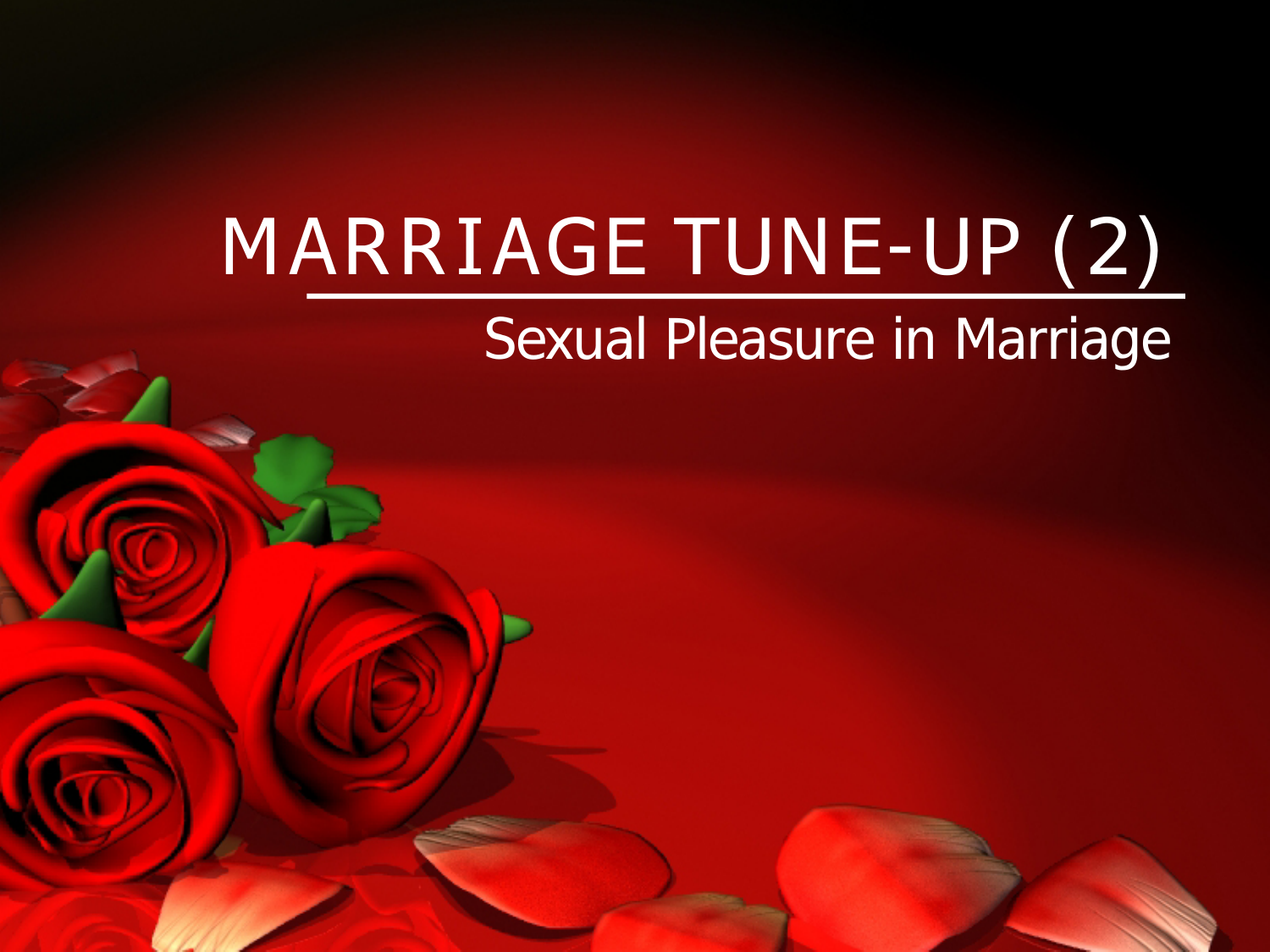

# MARRIAGE TUNE-UP (2)
Sexual Pleasure in Marriage